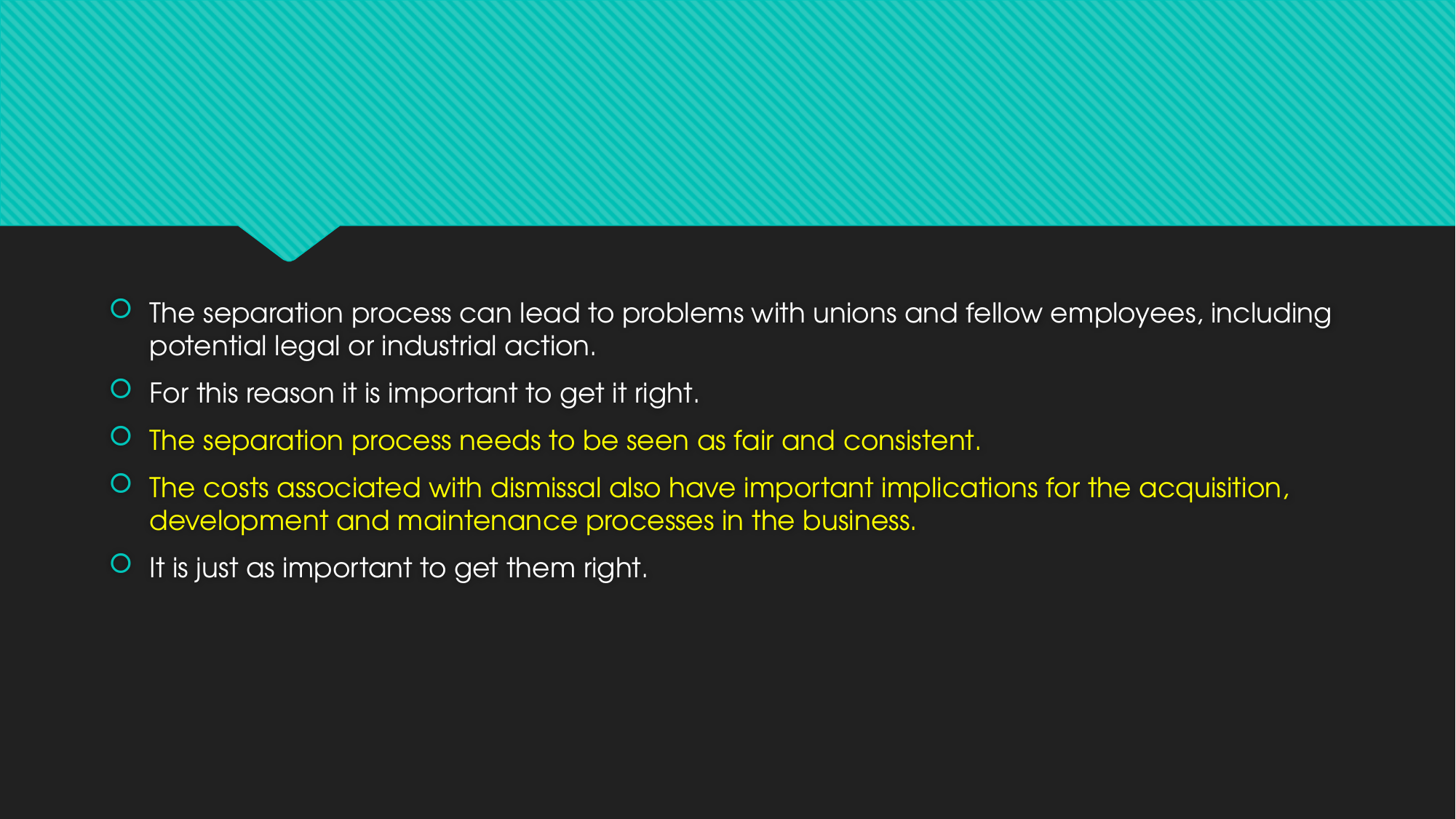

#
The separation process can lead to problems with unions and fellow employees, including potential legal or industrial action.
For this reason it is important to get it right.
The separation process needs to be seen as fair and consistent.
The costs associated with dismissal also have important implications for the acquisition, development and maintenance processes in the business.
It is just as important to get them right.